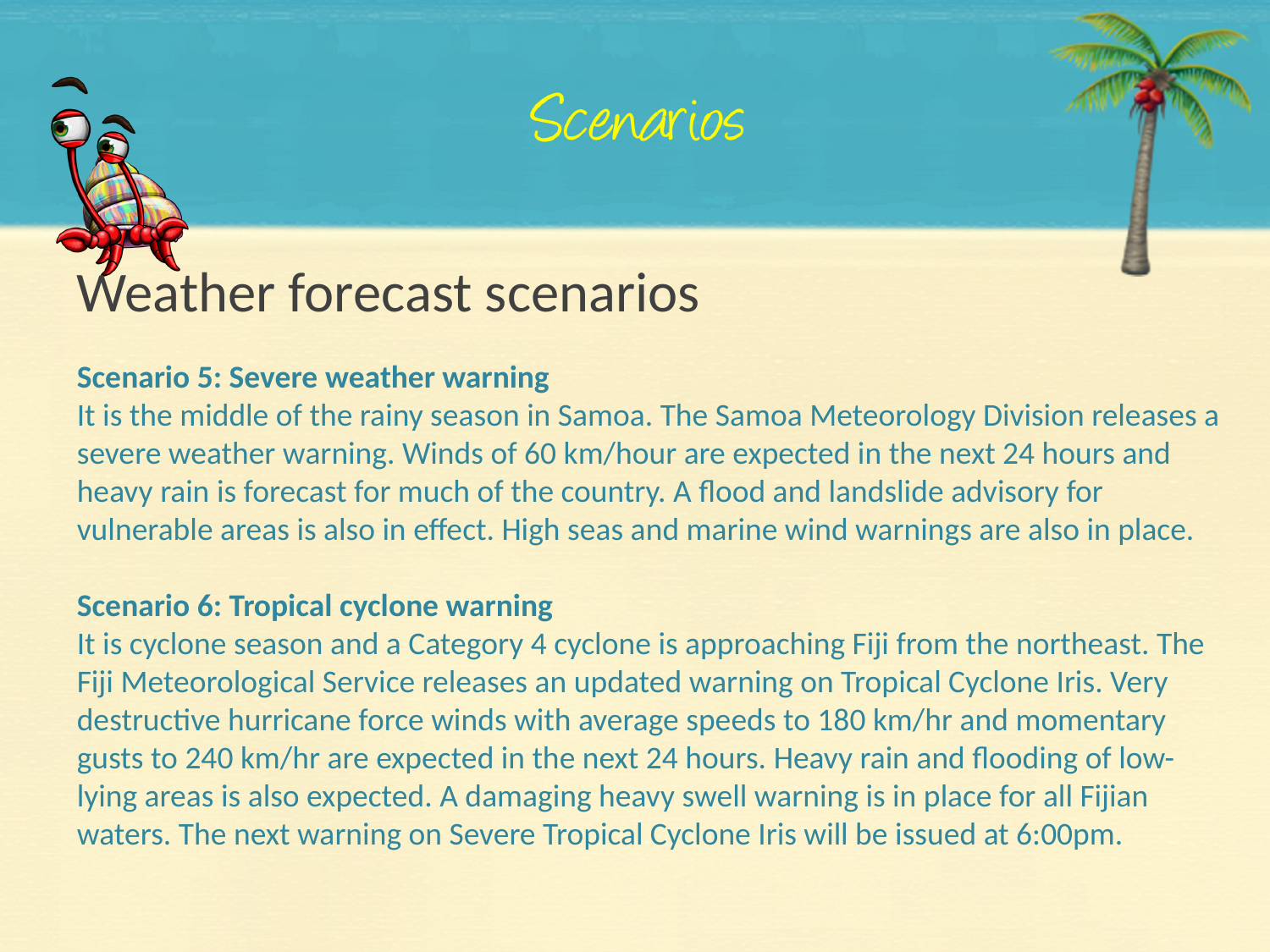

Weather forecast scenarios
Scenario 5: Severe weather warning
It is the middle of the rainy season in Samoa. The Samoa Meteorology Division releases a severe weather warning. Winds of 60 km/hour are expected in the next 24 hours and heavy rain is forecast for much of the country. A flood and landslide advisory for vulnerable areas is also in effect. High seas and marine wind warnings are also in place.

Scenario 6: Tropical cyclone warning
It is cyclone season and a Category 4 cyclone is approaching Fiji from the northeast. The Fiji Meteorological Service releases an updated warning on Tropical Cyclone Iris. Very destructive hurricane force winds with average speeds to 180 km/hr and momentary gusts to 240 km/hr are expected in the next 24 hours. Heavy rain and flooding of low-lying areas is also expected. A damaging heavy swell warning is in place for all Fijian waters. The next warning on Severe Tropical Cyclone Iris will be issued at 6:00pm.